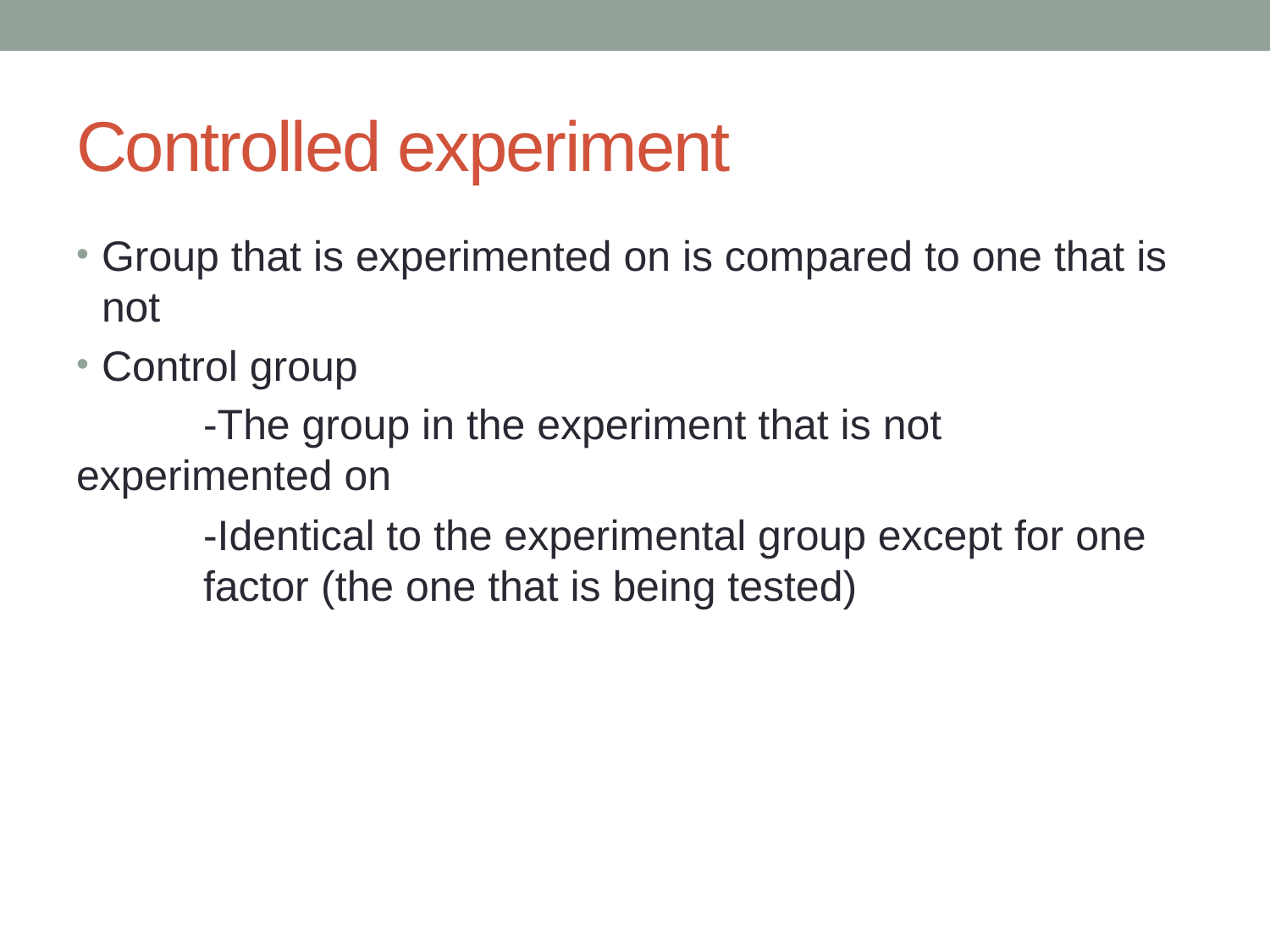

# Controlled experiment
Group that is experimented on is compared to one that is not
Control group
	-The group in the experiment that is not 	experimented on
	-Identical to the experimental group except for one 	factor (the one that is being tested)